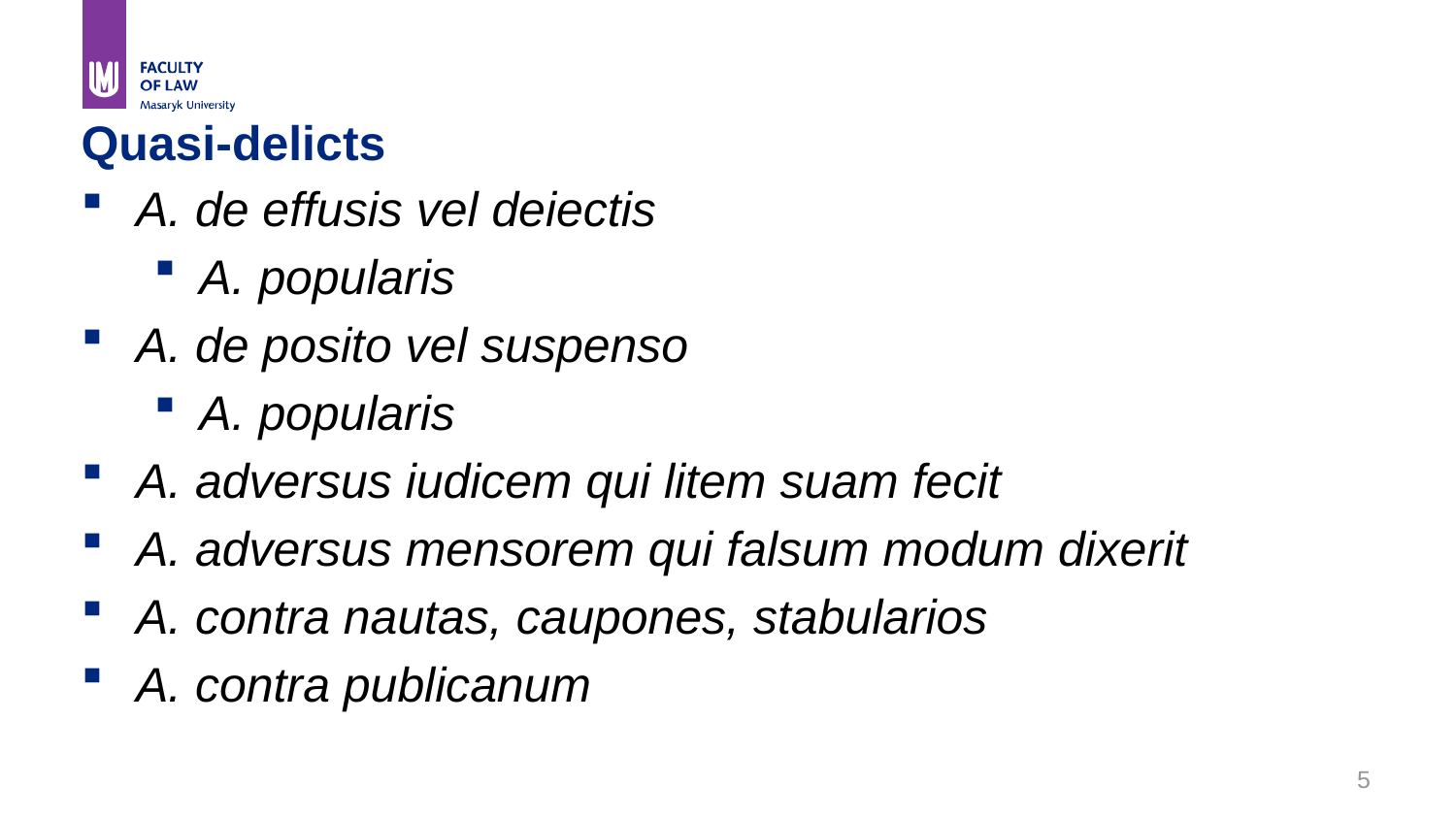

# Quasi-delicts
A. de effusis vel deiectis
A. popularis
A. de posito vel suspenso
A. popularis
A. adversus iudicem qui litem suam fecit
A. adversus mensorem qui falsum modum dixerit
A. contra nautas, caupones, stabularios
A. contra publicanum

5